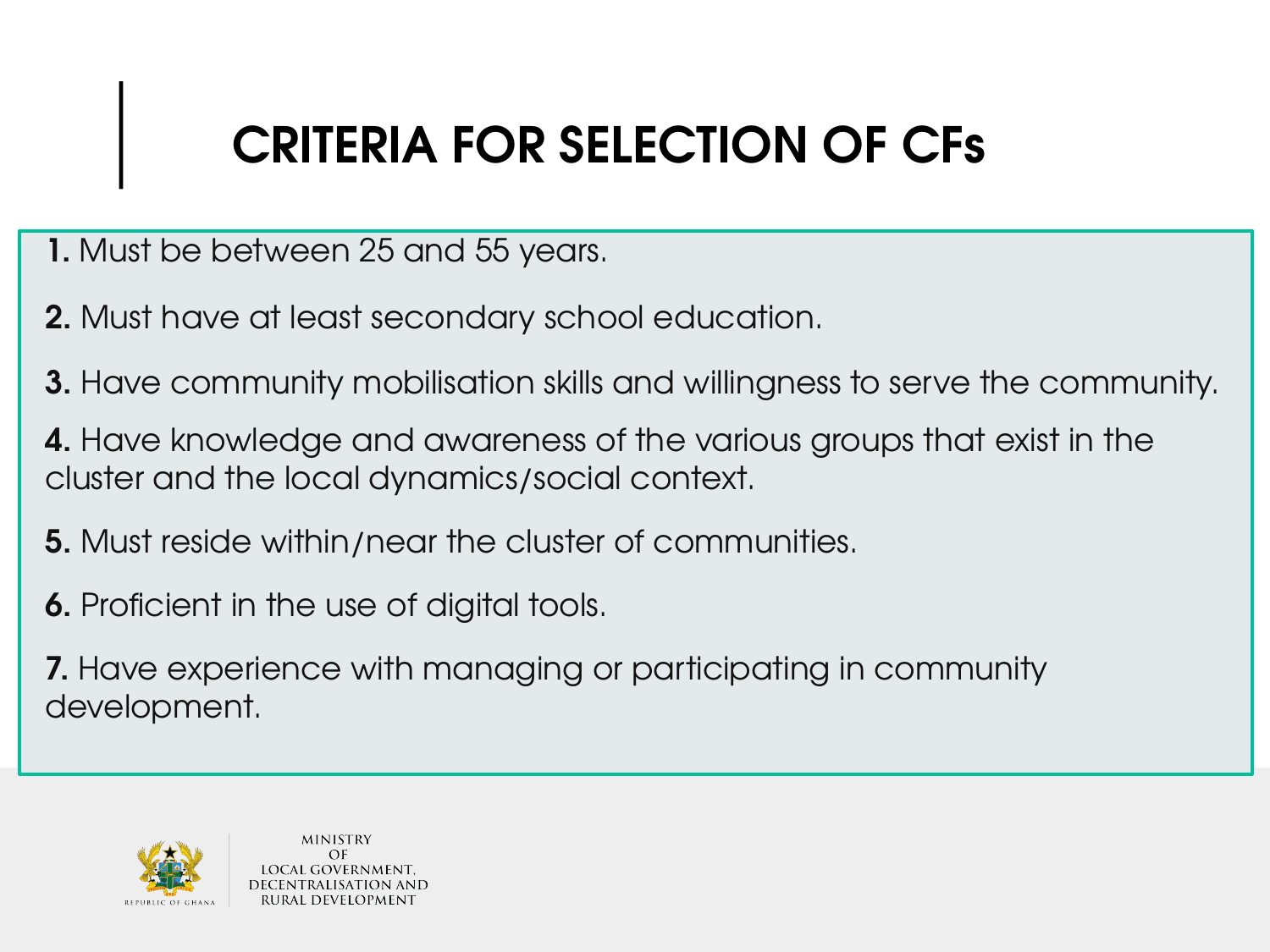

# CRITERIA FOR SELECTION OF CFs

1. Must be between 25 and 55 years.
2. Must have at least secondary school education.
3. Have community mobilisation skills and willingness to serve the community.
4. Have knowledge and awareness of the various groups that exist in the cluster and the local dynamics/social context.
5. Must reside within/near the cluster of communities.
6. Proficient in the use of digital tools.
7. Have experience with managing or participating in community development.